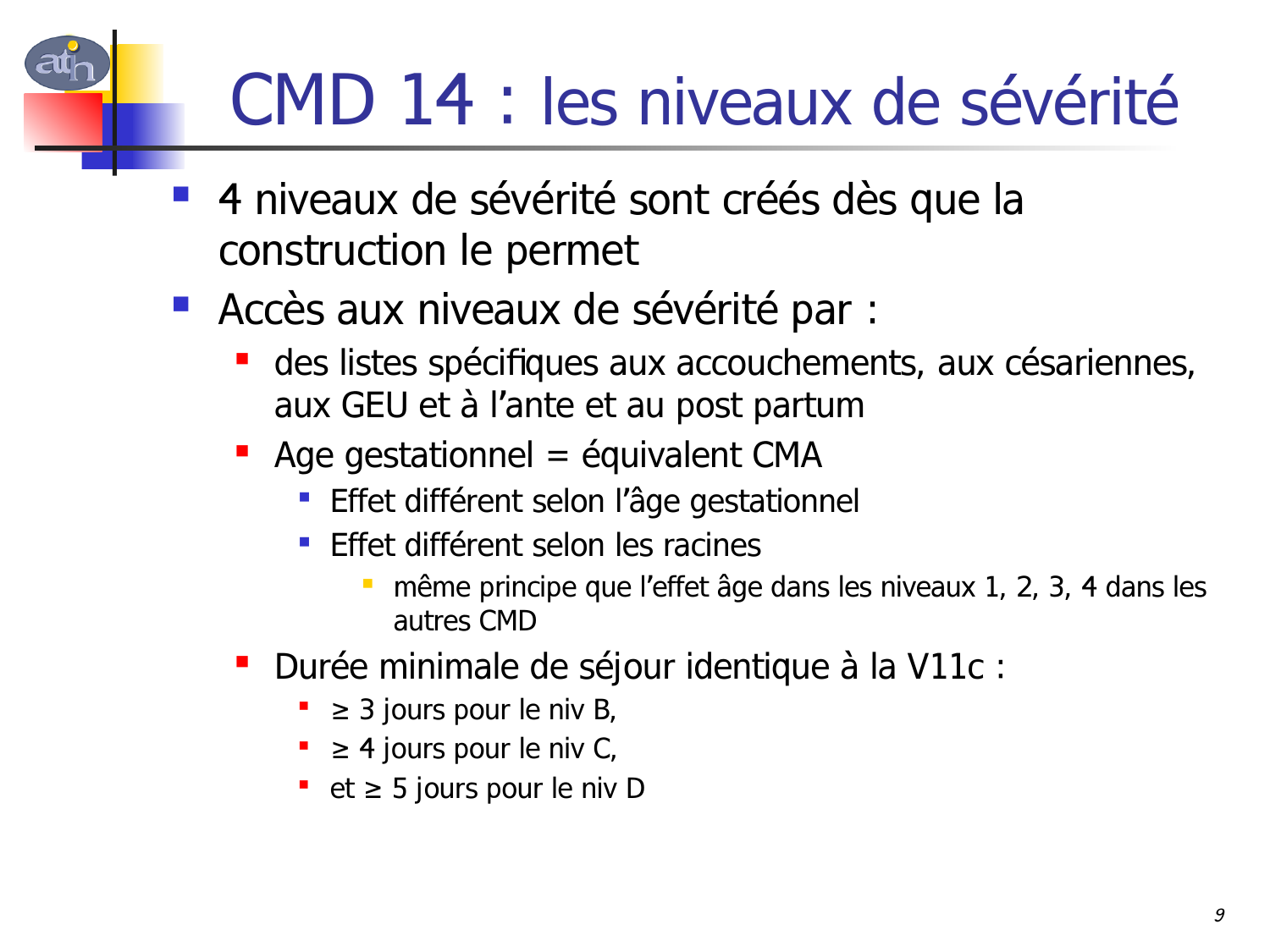

# CMD 14 : les niveaux de sévérité
4 niveaux de sévérité sont créés dès que la construction le permet
Accès aux niveaux de sévérité par :
des listes spécifiques aux accouchements, aux césariennes, aux GEU et à l’ante et au post partum
Age gestationnel = équivalent CMA
Effet différent selon l’âge gestationnel
Effet différent selon les racines
même principe que l’effet âge dans les niveaux 1, 2, 3, 4 dans les autres CMD
Durée minimale de séjour identique à la V11c :
≥ 3 jours pour le niv B,
≥ 4 jours pour le niv C,
et ≥ 5 jours pour le niv D

9